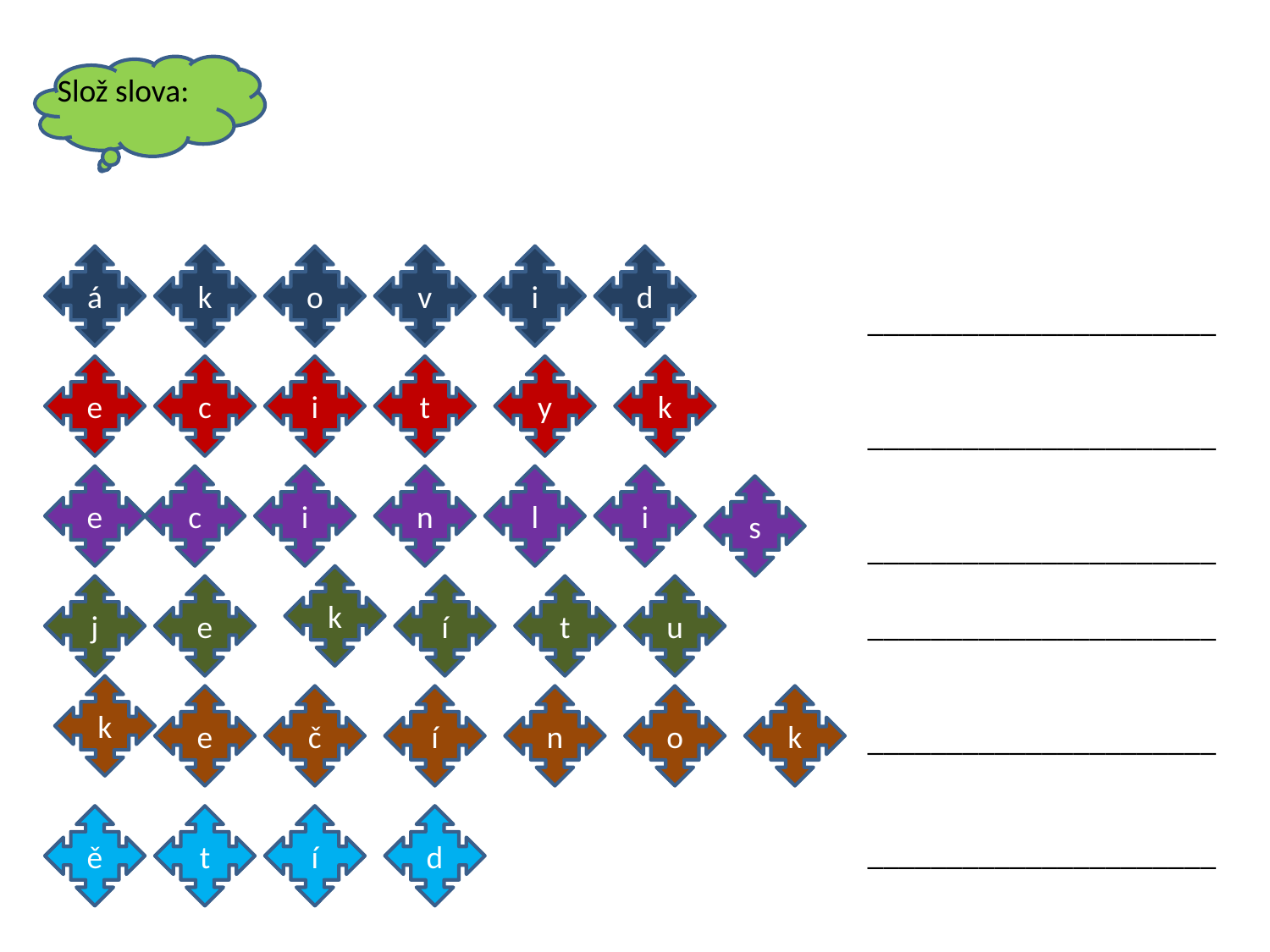

Slož slova:

á
k
o
v
i
d

______________________

______________________

______________________

______________________

______________________

______________________
e
c
i
t
y
k
e
c
i
n
l
i
s
k
j
e
í
t
u
k
e
č
í
n
o
k
ě
t
í
d